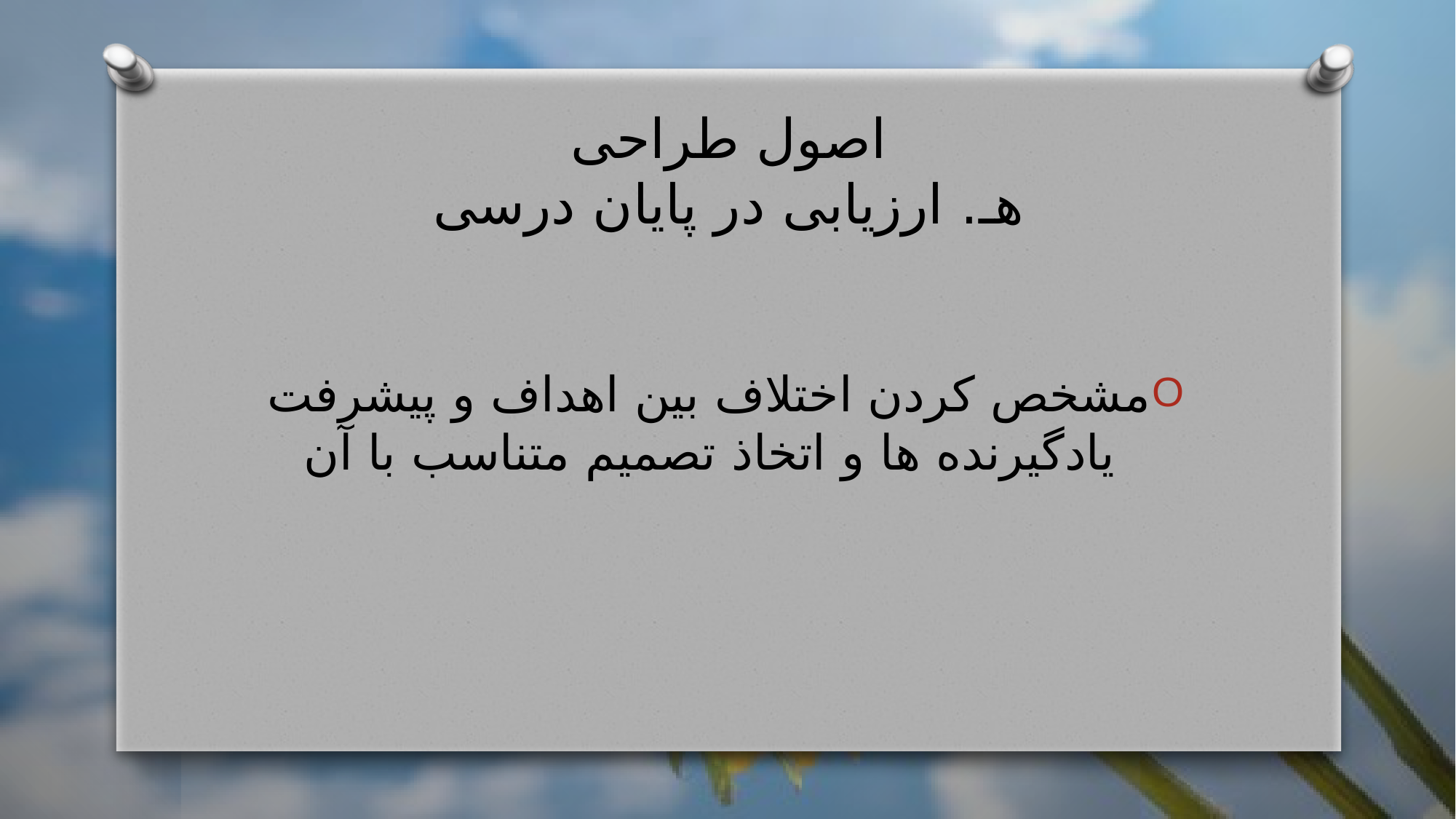

# اصول طراحی هـ. ارزیابی در پایان درسی

مشخص کردن اختلاف بین اهداف و پیشرفت یادگیرنده ها و اتخاذ تصمیم متناسب با آن